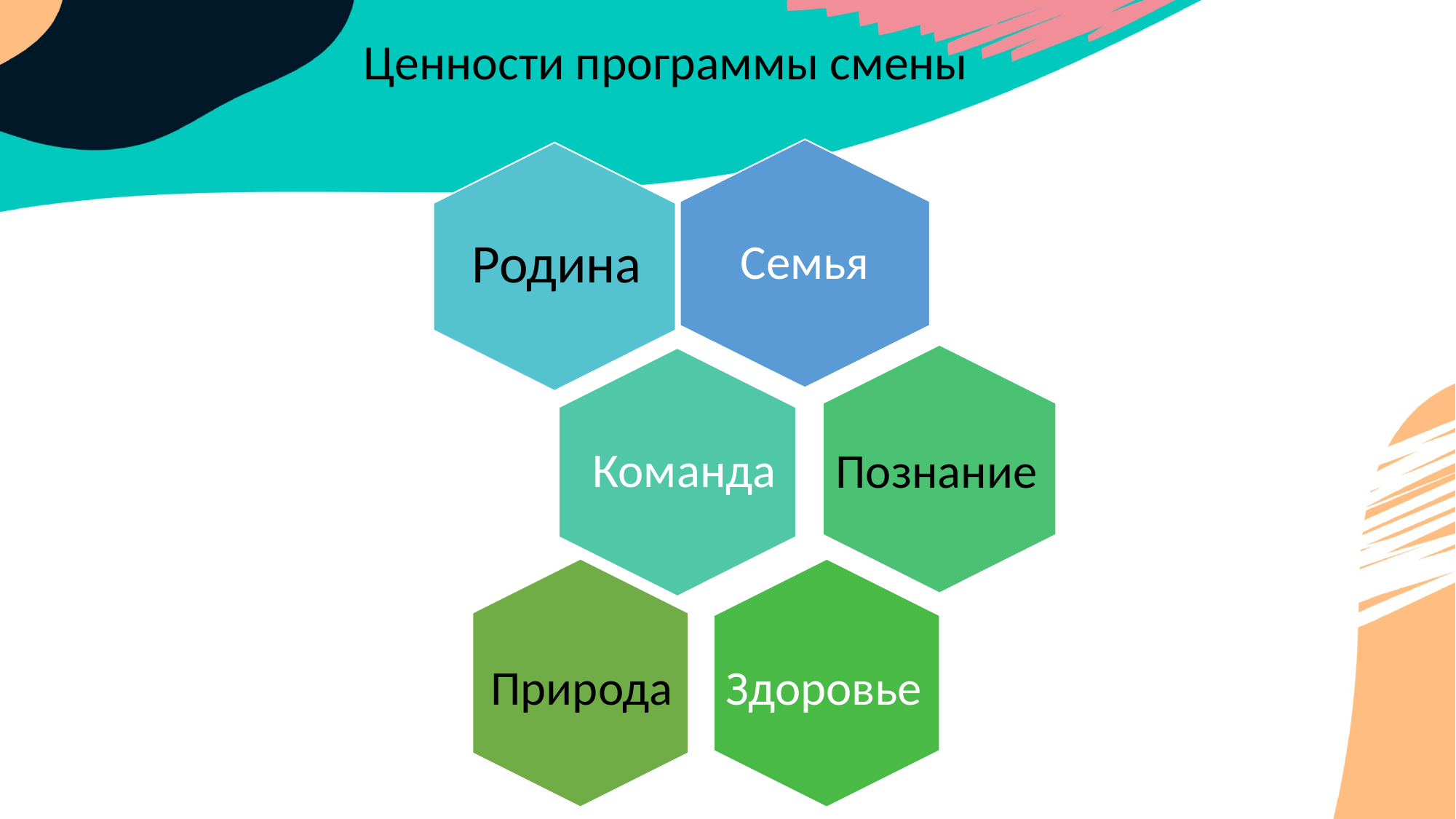

# Ценности программы смены
Семья

Родина

Команда
Познание
Природа
Здоровье